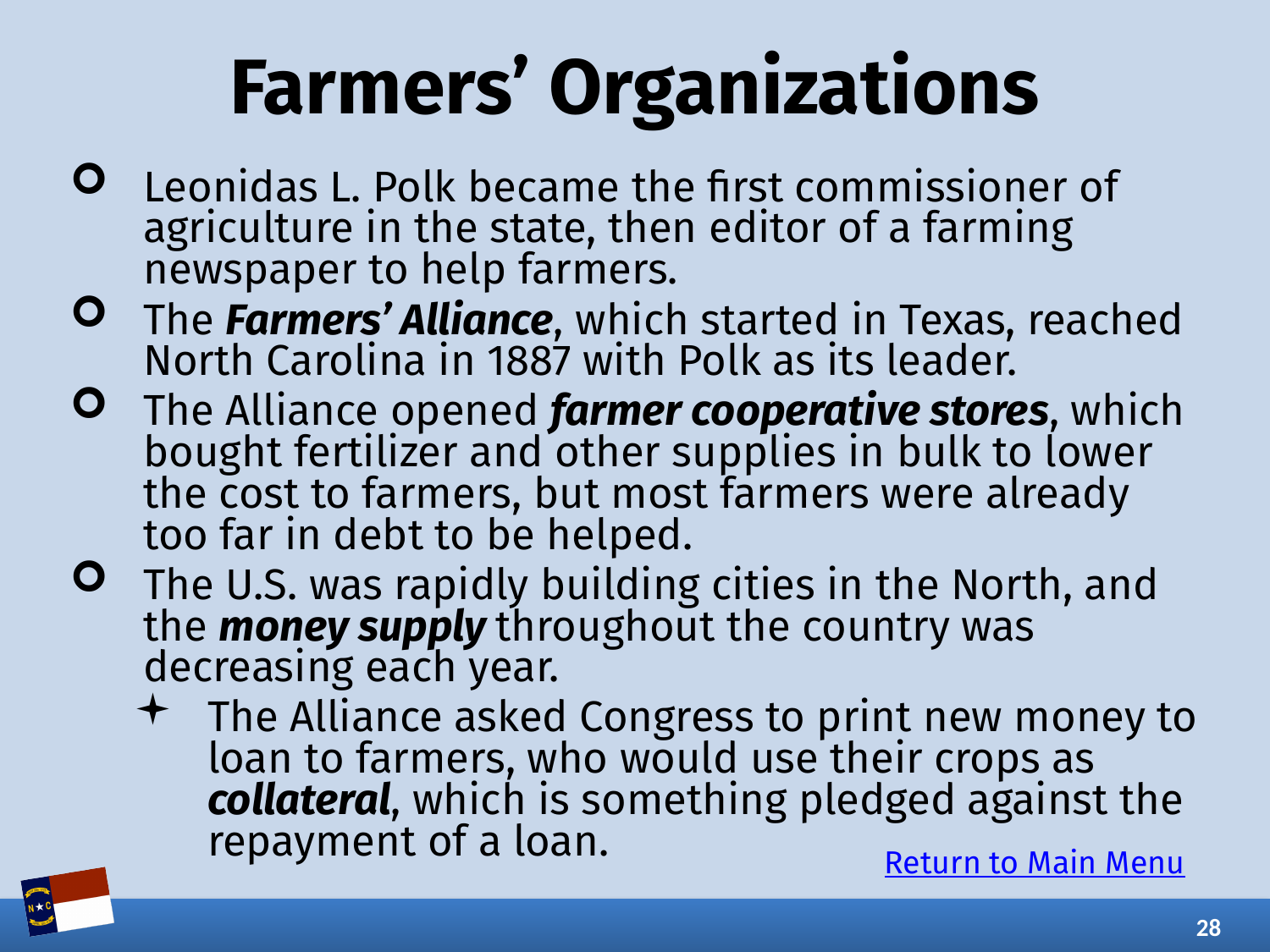

# Farmers’ Organizations
Leonidas L. Polk became the first commissioner of agriculture in the state, then editor of a farming newspaper to help farmers.
The Farmers’ Alliance, which started in Texas, reached North Carolina in 1887 with Polk as its leader.
The Alliance opened farmer cooperative stores, which bought fertilizer and other supplies in bulk to lower the cost to farmers, but most farmers were already too far in debt to be helped.
The U.S. was rapidly building cities in the North, and the money supply throughout the country was decreasing each year.
The Alliance asked Congress to print new money to loan to farmers, who would use their crops as collateral, which is something pledged against the repayment of a loan.
Return to Main Menu
28